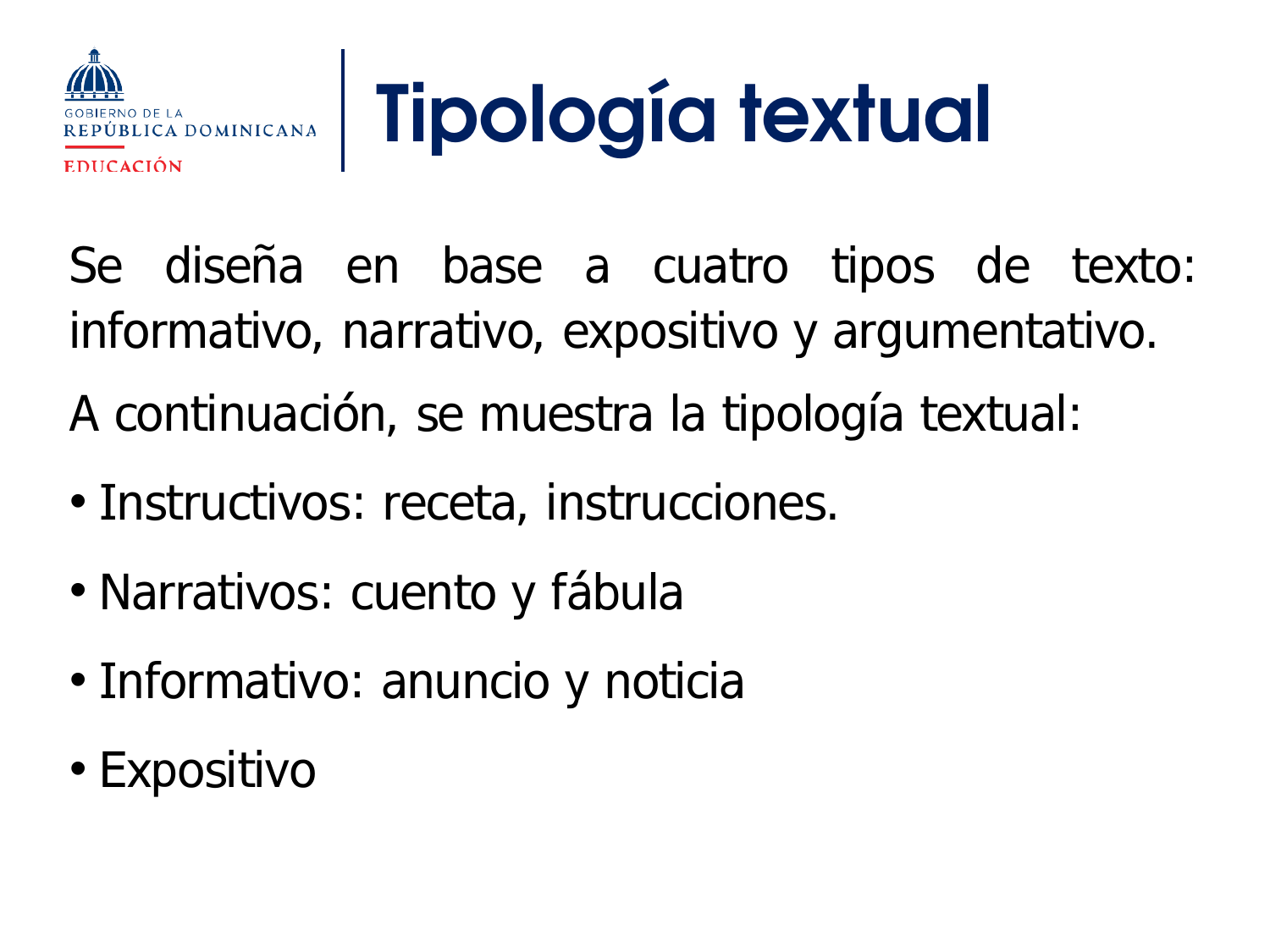

# Tipología textual
Se diseña en base a cuatro tipos de texto: informativo, narrativo, expositivo y argumentativo.
A continuación, se muestra la tipología textual:
Instructivos: receta, instrucciones.
Narrativos: cuento y fábula
Informativo: anuncio y noticia
Expositivo